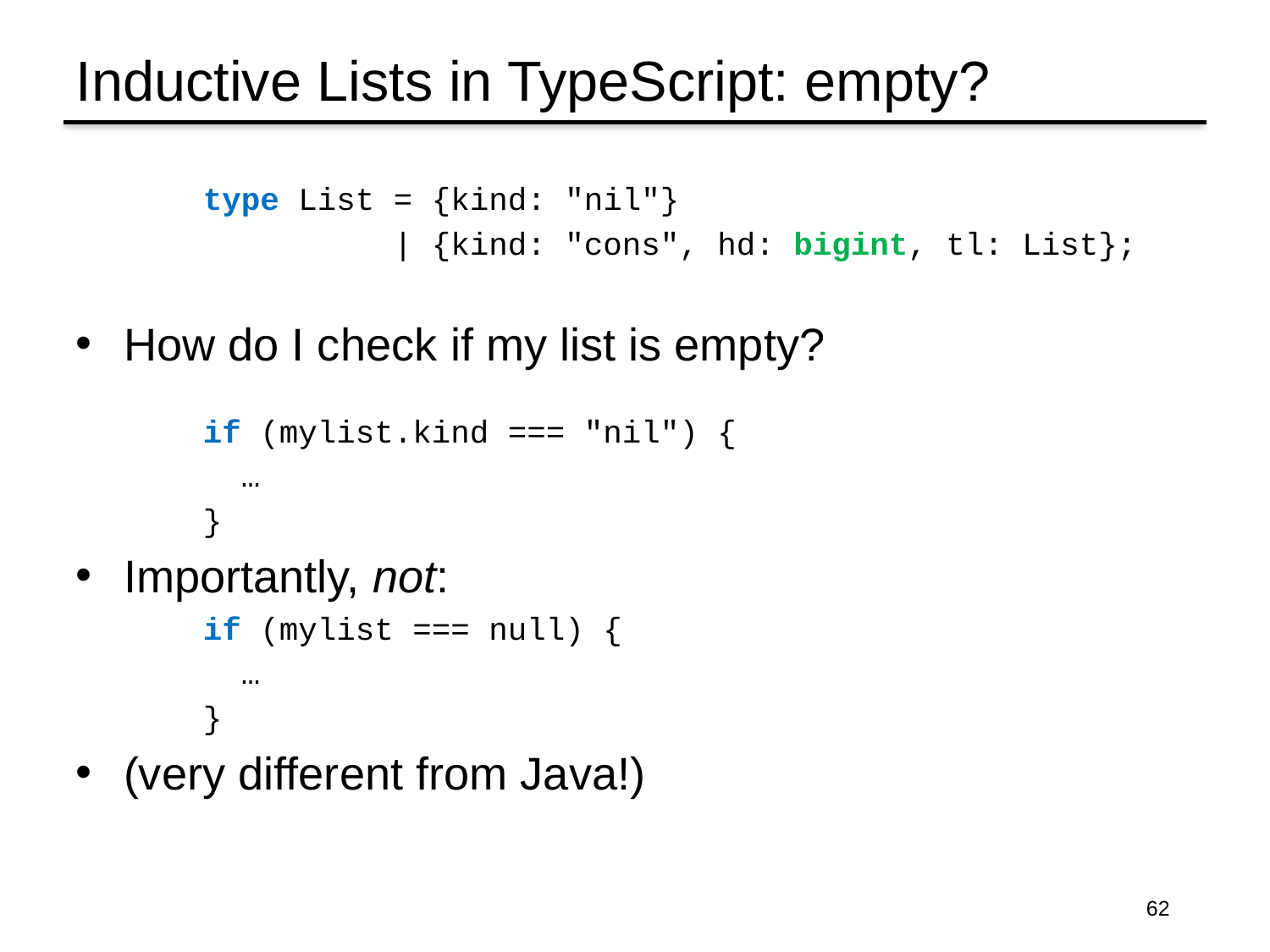

# Inductive Lists in TypeScript: empty?
type List = {kind: "nil"}
          | {kind: "cons", hd: bigint, tl: List};

How do I check if my list is empty?

if (mylist.kind === "nil") {
  …
}
Importantly, not:
if (mylist === null) {
  …
}
(very different from Java!)
62